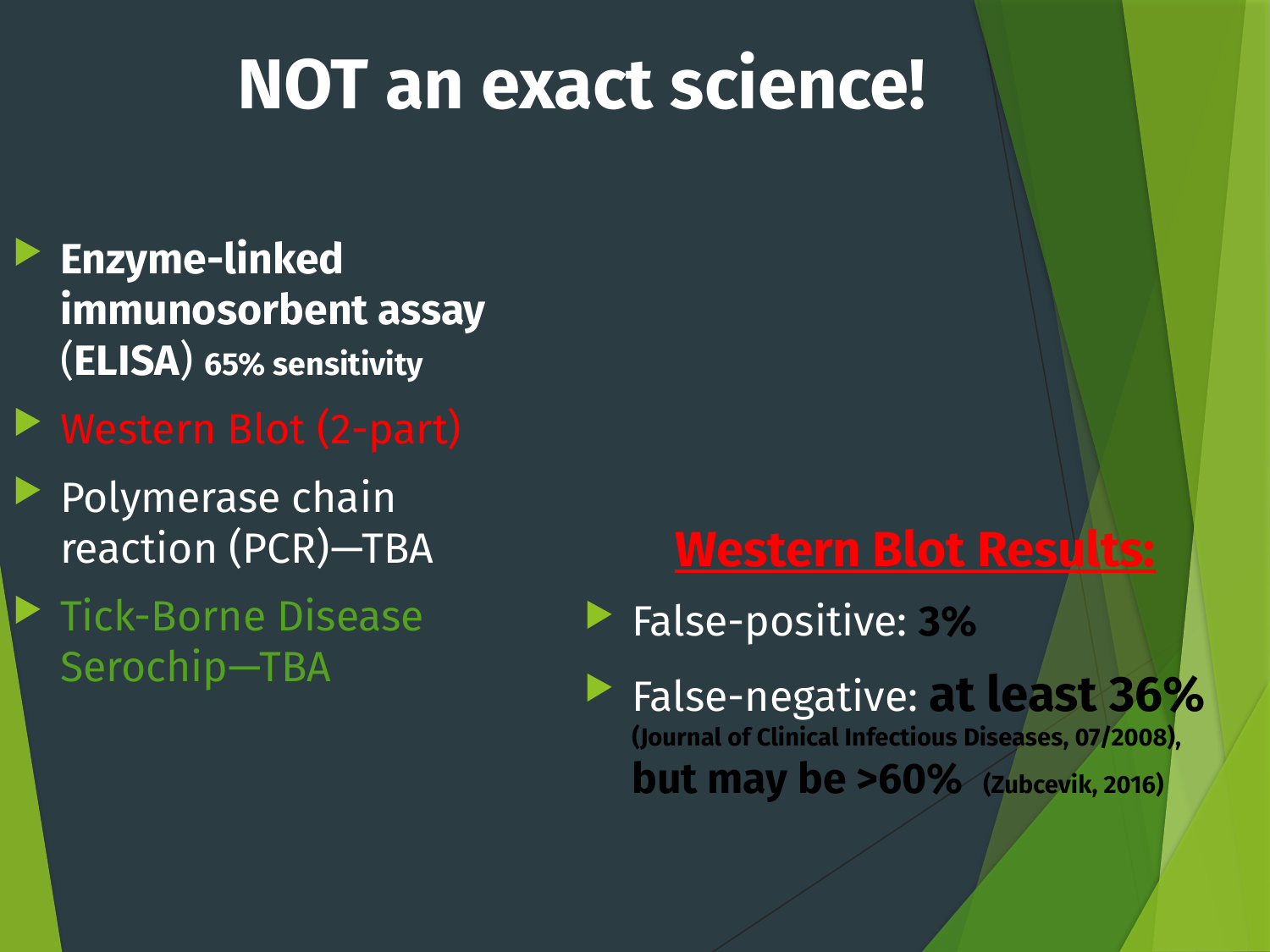

# NOT an exact science!

Enzyme-linked immunosorbent assay (ELISA) 65% sensitivity
Western Blot (2-part)
Polymerase chain reaction (PCR)—TBA
Tick-Borne Disease Serochip—TBA

Western Blot Results:
False-positive: 3%
False-negative: at least 36% (Journal of Clinical Infectious Diseases, 07/2008), but may be >60%  (Zubcevik, 2016)